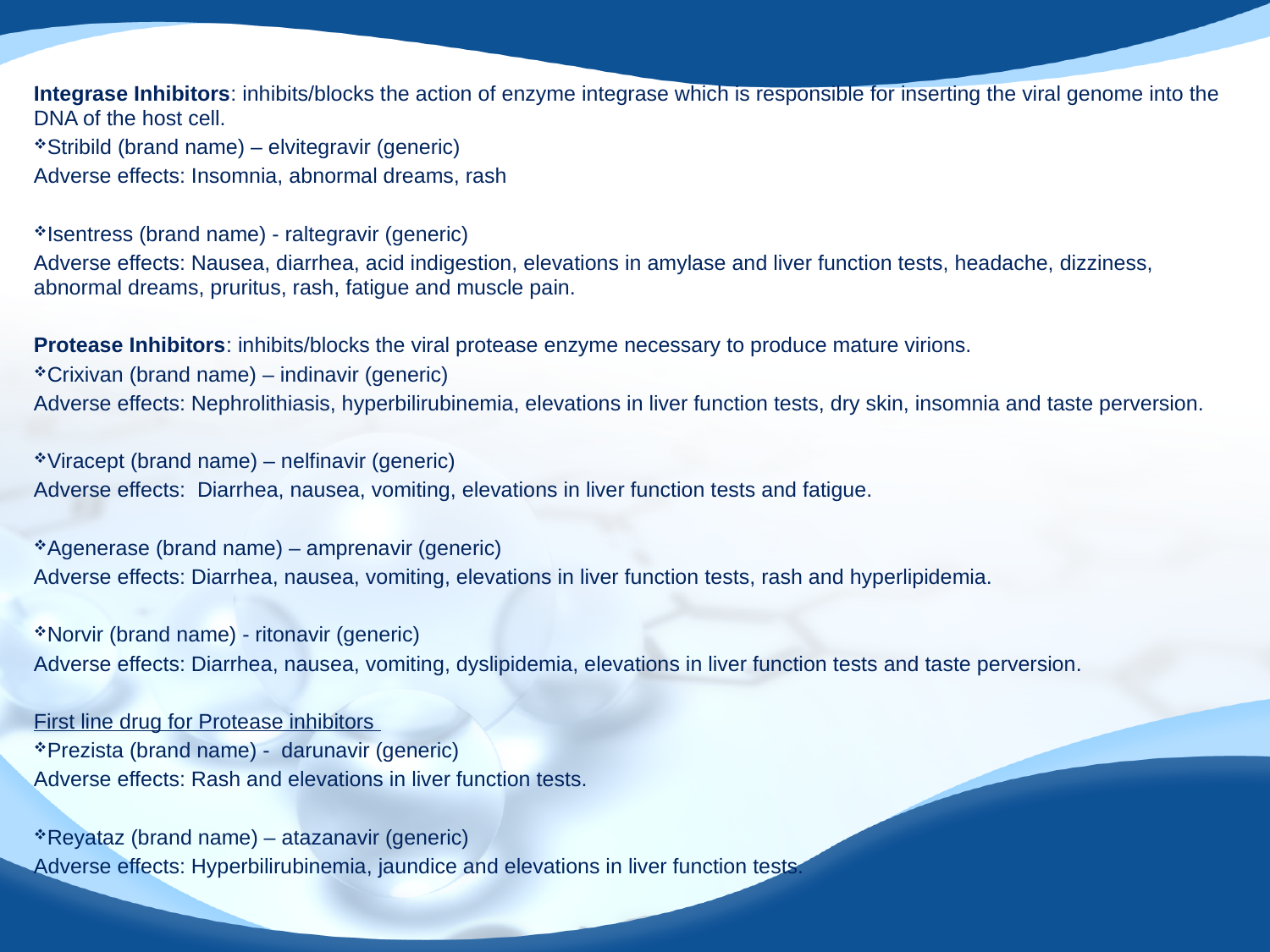

Integrase Inhibitors: inhibits/blocks the action of enzyme integrase which is responsible for inserting the viral genome into the DNA of the host cell.
Stribild (brand name) – elvitegravir (generic)
Adverse effects: Insomnia, abnormal dreams, rash

Isentress (brand name) - raltegravir (generic)
Adverse effects: Nausea, diarrhea, acid indigestion, elevations in amylase and liver function tests, headache, dizziness, abnormal dreams, pruritus, rash, fatigue and muscle pain.

Protease Inhibitors: inhibits/blocks the viral protease enzyme necessary to produce mature virions.
Crixivan (brand name) – indinavir (generic)
Adverse effects: Nephrolithiasis, hyperbilirubinemia, elevations in liver function tests, dry skin, insomnia and taste perversion.

Viracept (brand name) – nelfinavir (generic)
Adverse effects:  Diarrhea, nausea, vomiting, elevations in liver function tests and fatigue.

Agenerase (brand name) – amprenavir (generic)
Adverse effects: Diarrhea, nausea, vomiting, elevations in liver function tests, rash and hyperlipidemia.

Norvir (brand name) - ritonavir (generic)
Adverse effects: Diarrhea, nausea, vomiting, dyslipidemia, elevations in liver function tests and taste perversion.

First line drug for Protease inhibitors
Prezista (brand name) -  darunavir (generic)
Adverse effects: Rash and elevations in liver function tests.

Reyataz (brand name) – atazanavir (generic)
Adverse effects: Hyperbilirubinemia, jaundice and elevations in liver function tests.